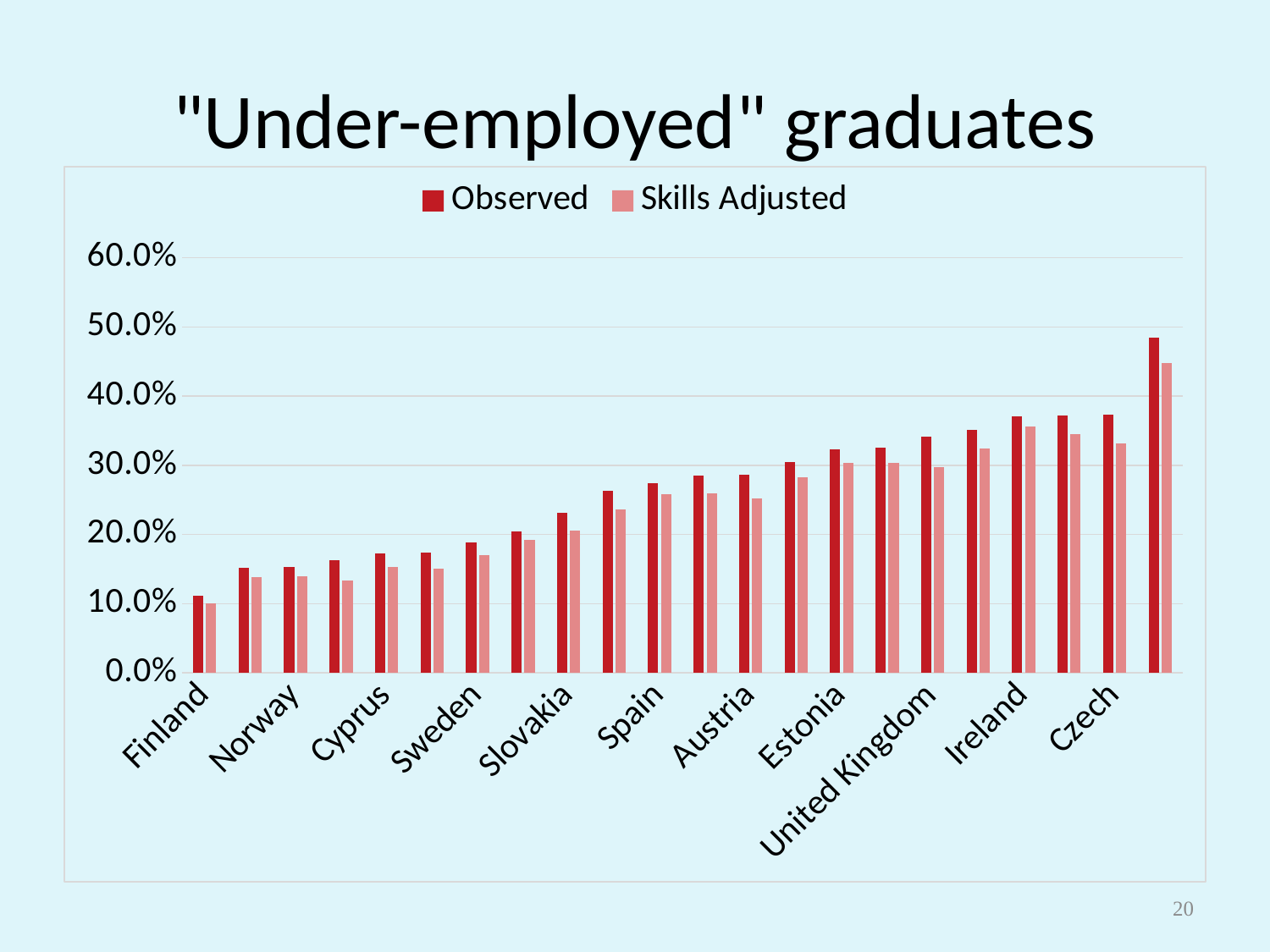

# "Under-employed" graduates

### Chart

| Category | Observed | Skills Adjusted |
|---|---|---|
| Finland | 0.11100000000000002 | 0.10100000000000002 |
| Poland | 0.15200000000000027 | 0.138 |
| Norway | 0.15300000000000027 | 0.139 |
| Germany | 0.16300000000000003 | 0.133 |
| Cyprus | 0.17300000000000001 | 0.15300000000000027 |
| Italy | 0.17400000000000004 | 0.15100000000000027 |
| Sweden | 0.1880000000000003 | 0.17 |
| Netherlands | 0.20500000000000004 | 0.19200000000000003 |
| Slovakia | 0.231 | 0.20600000000000004 |
| Belgium | 0.263 | 0.23600000000000004 |
| Spain | 0.274 | 0.258 |
| France | 0.2850000000000003 | 0.26 |
| Austria | 0.2860000000000003 | 0.252 |
| Denmark | 0.3050000000000004 | 0.2830000000000001 |
| Estonia | 0.3230000000000006 | 0.3040000000000004 |
| United States | 0.3250000000000006 | 0.3030000000000003 |
| United Kingdom | 0.3410000000000003 | 0.2980000000000003 |
| Korea | 0.3510000000000003 | 0.3240000000000006 |
| Ireland | 0.37100000000000055 | 0.3560000000000003 |
| Canada | 0.37200000000000055 | 0.3450000000000003 |
| Czech | 0.37300000000000055 | 0.33200000000000074 |
| Japan | 0.4850000000000003 | 0.44800000000000006 |
20